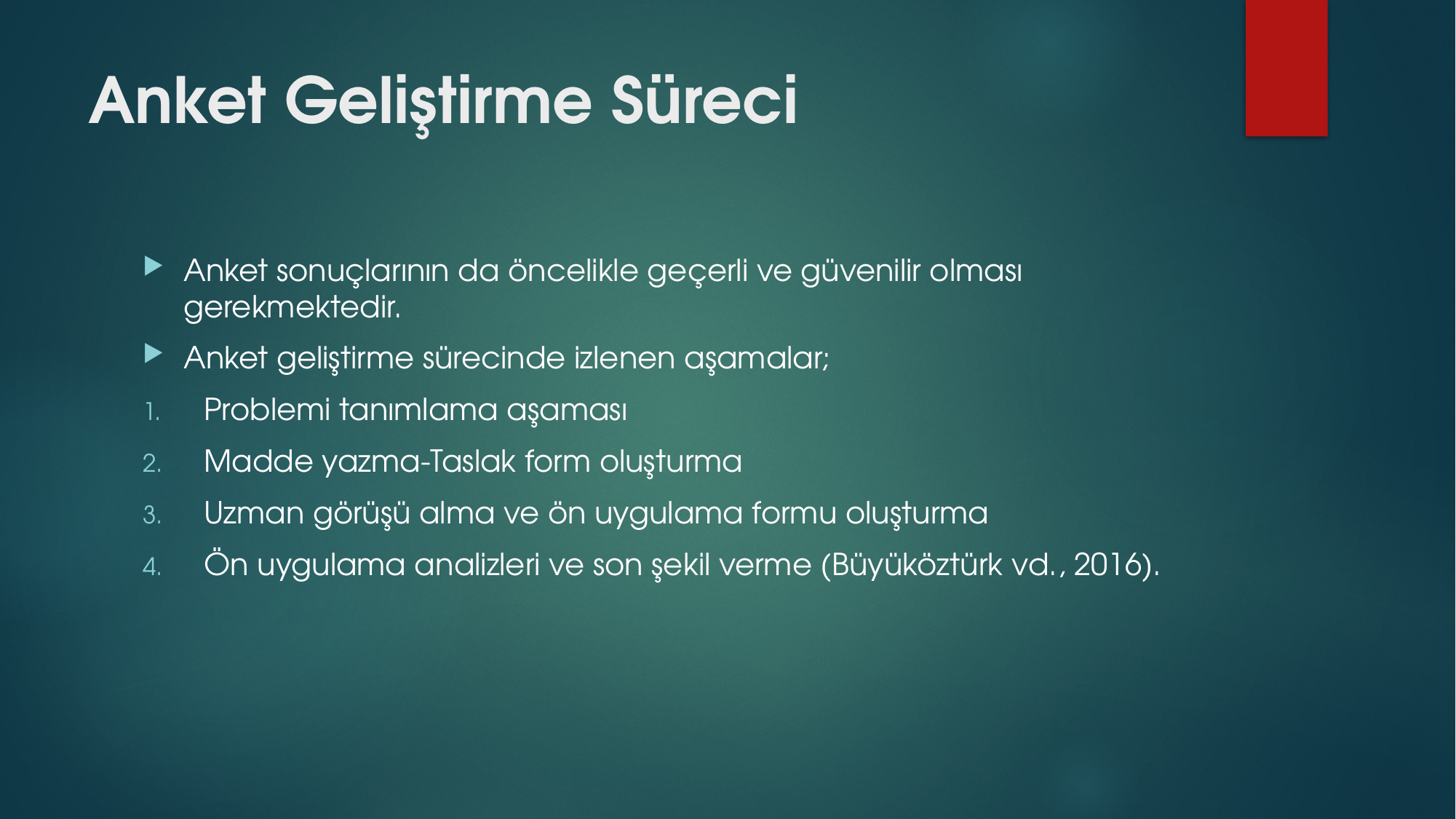

# Anket Geliştirme Süreci
Anket sonuçlarının da öncelikle geçerli ve güvenilir olması gerekmektedir.
Anket geliştirme sürecinde izlenen aşamalar;
Problemi tanımlama aşaması
Madde yazma-Taslak form oluşturma
Uzman görüşü alma ve ön uygulama formu oluşturma
Ön uygulama analizleri ve son şekil verme (Büyüköztürk vd., 2016).